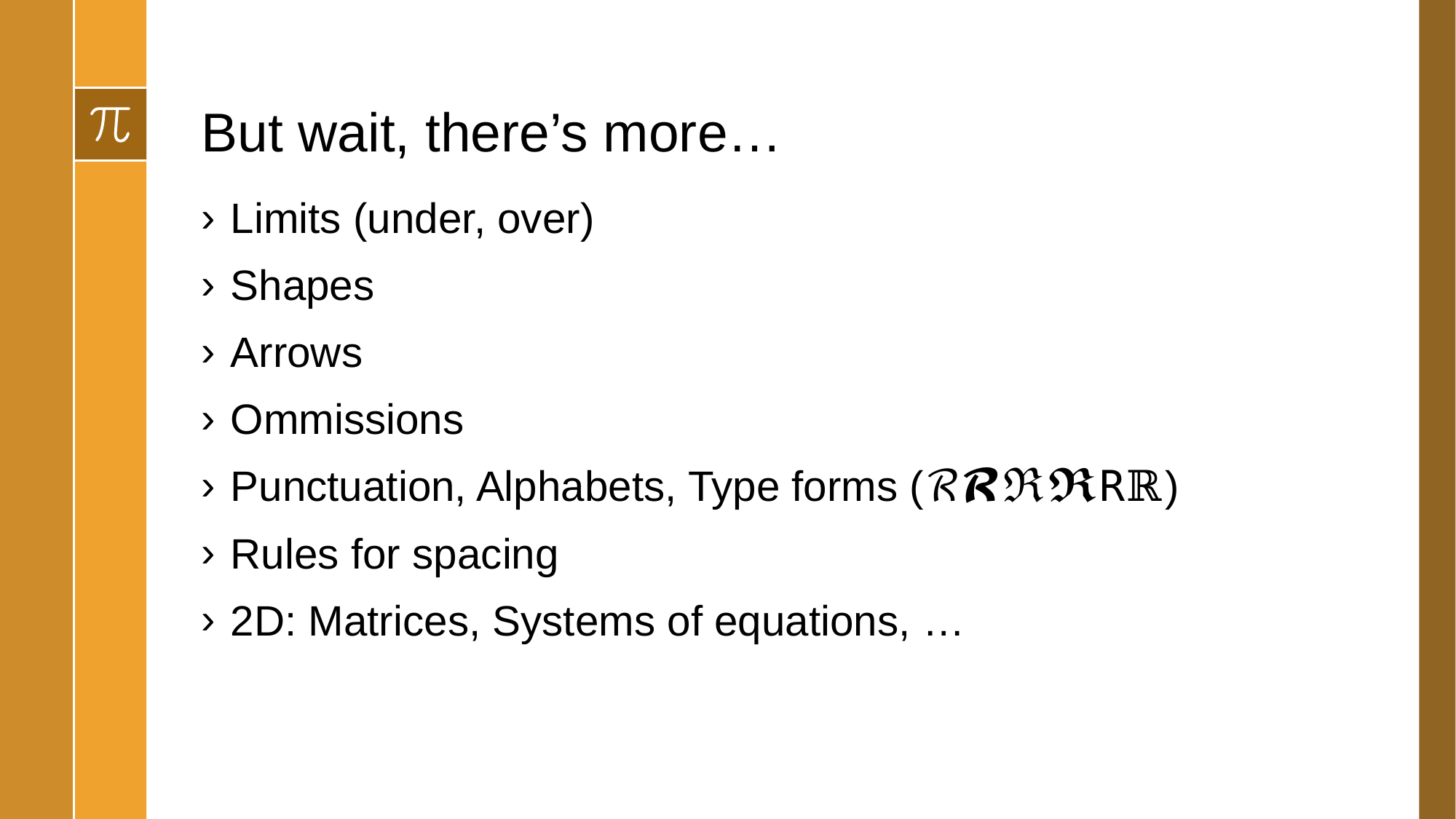

# But wait, there’s more…
Limits (under, over)
Shapes
Arrows
Ommissions
Punctuation, Alphabets, Type forms (ℛ𝓡ℜ𝕽𝚁ℝ)
Rules for spacing
2D: Matrices, Systems of equations, …